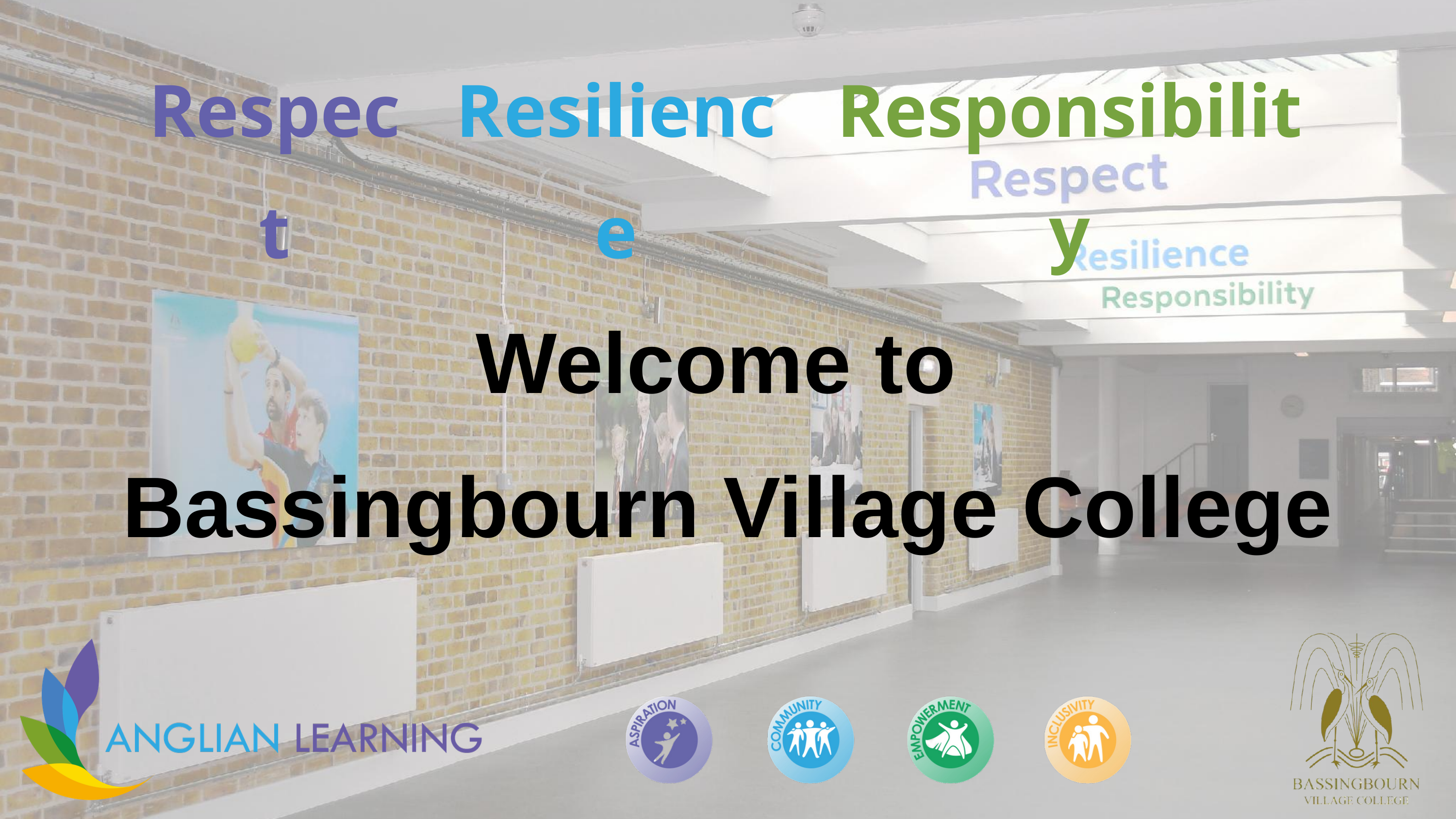

Respect
Resilience
Responsibility
Welcome to
Bassingbourn Village College